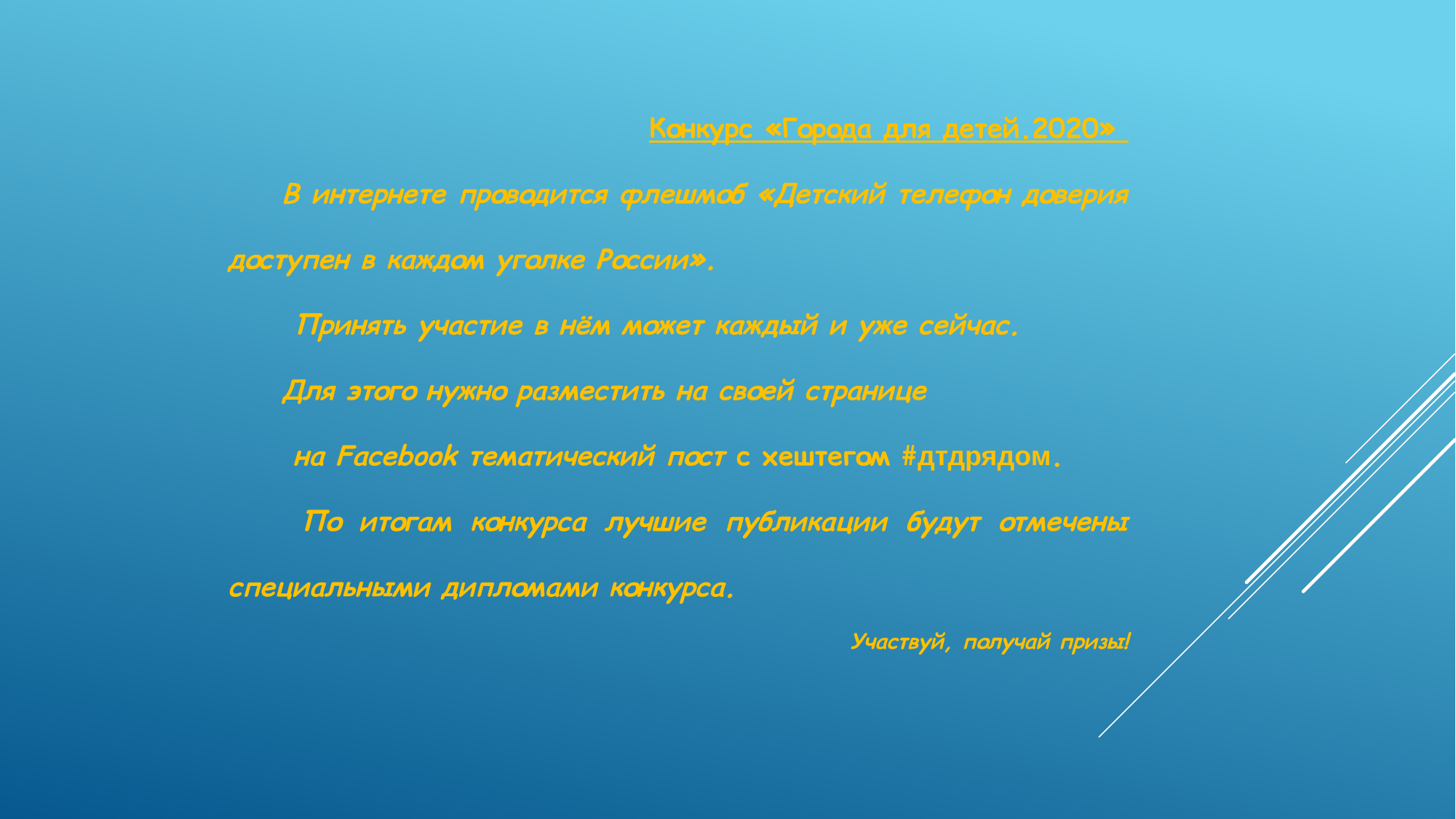

Конкурс «Города для детей.2020»
В интернете проводится флешмоб «Детский телефон доверия доступен в каждом уголке России».
 Принять участие в нём может каждый и уже сейчас.
Для этого нужно разместить на своей странице
 на Facebook тематический пост с хештегом #дтдрядом.
 По итогам конкурса лучшие публикации будут отмечены специальными дипломами конкурса.
Участвуй, получай призы!